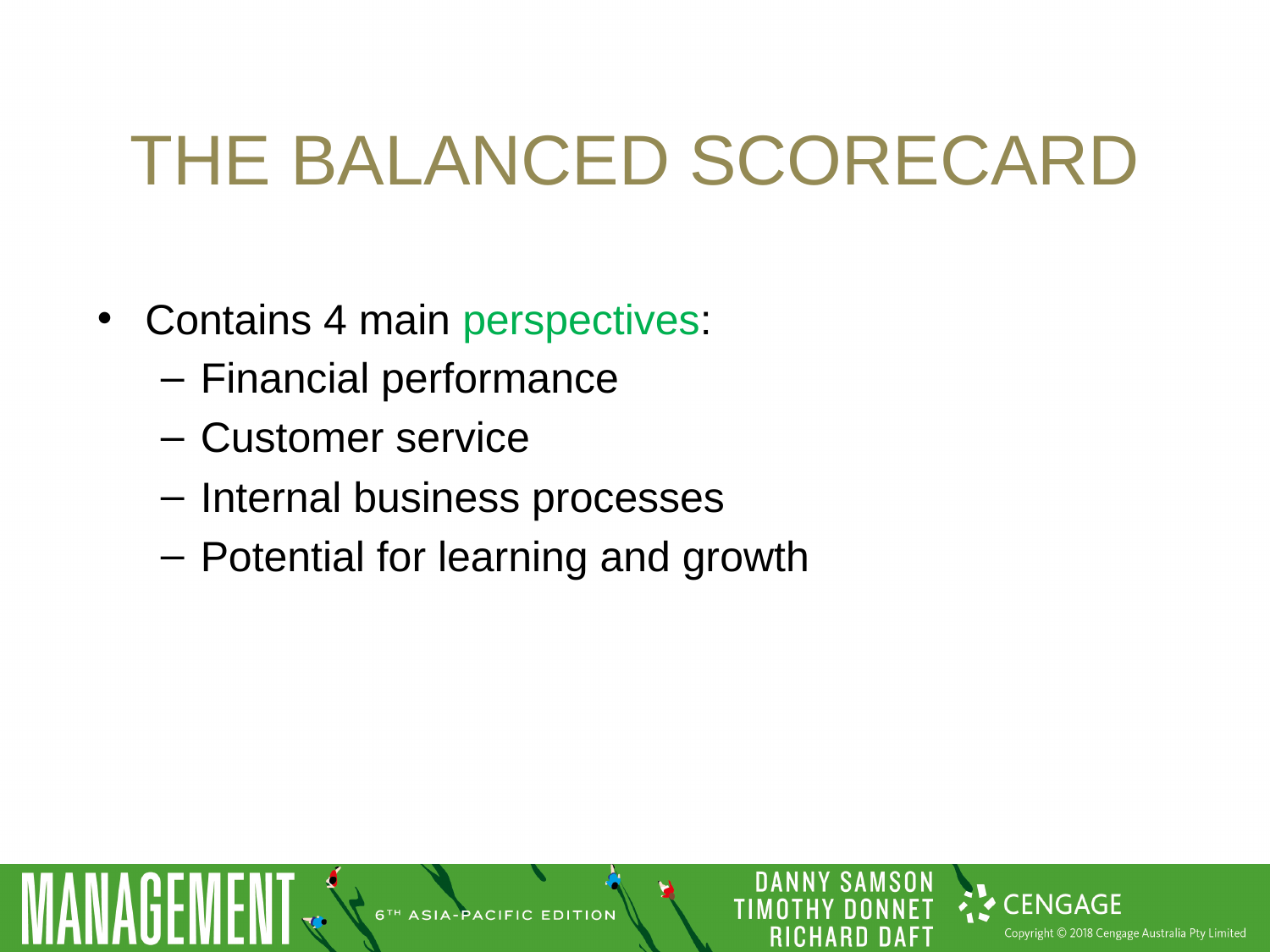

# The balanced scorecard
Contains 4 main perspectives:
Financial performance
Customer service
Internal business processes
Potential for learning and growth